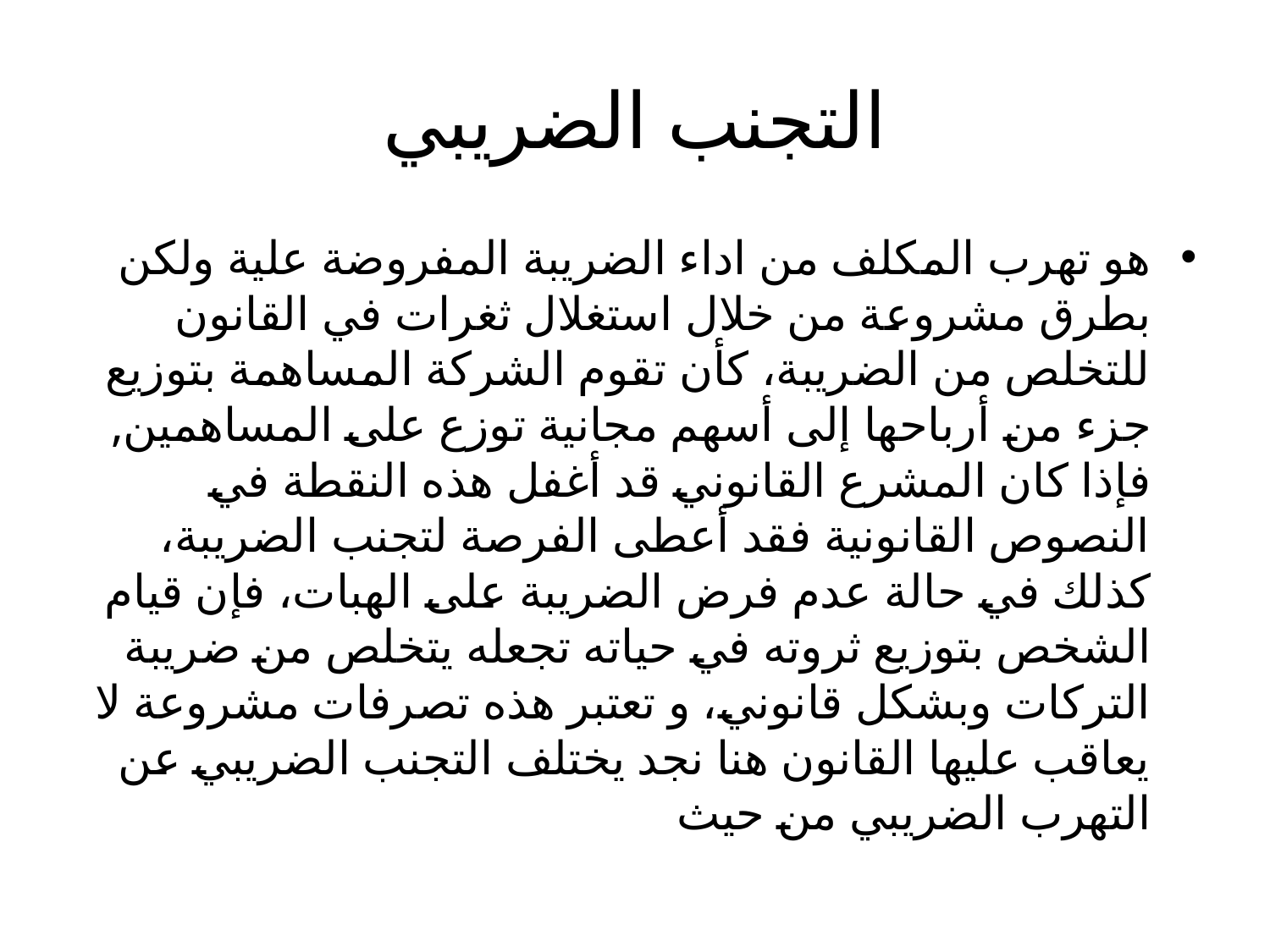

# التجنب الضريبي
هو تهرب المكلف من اداء الضريبة المفروضة علية ولكن بطرق مشروعة من خلال استغلال ثغرات في القانون للتخلص من الضريبة، كأن تقوم الشركة المساهمة بتوزيع جزء من أرباحها إلى أسهم مجانية توزع على المساهمين, فإذا كان المشرع القانوني قد أغفل هذه النقطة في النصوص القانونية فقد أعطى الفرصة لتجنب الضريبة، كذلك في حالة عدم فرض الضريبة على الهبات، فإن قيام الشخص بتوزيع ثروته في حياته تجعله يتخلص من ضريبة التركات وبشكل قانوني، و تعتبر هذه تصرفات مشروعة لا يعاقب عليها القانون هنا نجد يختلف التجنب الضريبي عن التهرب الضريبي من حيث